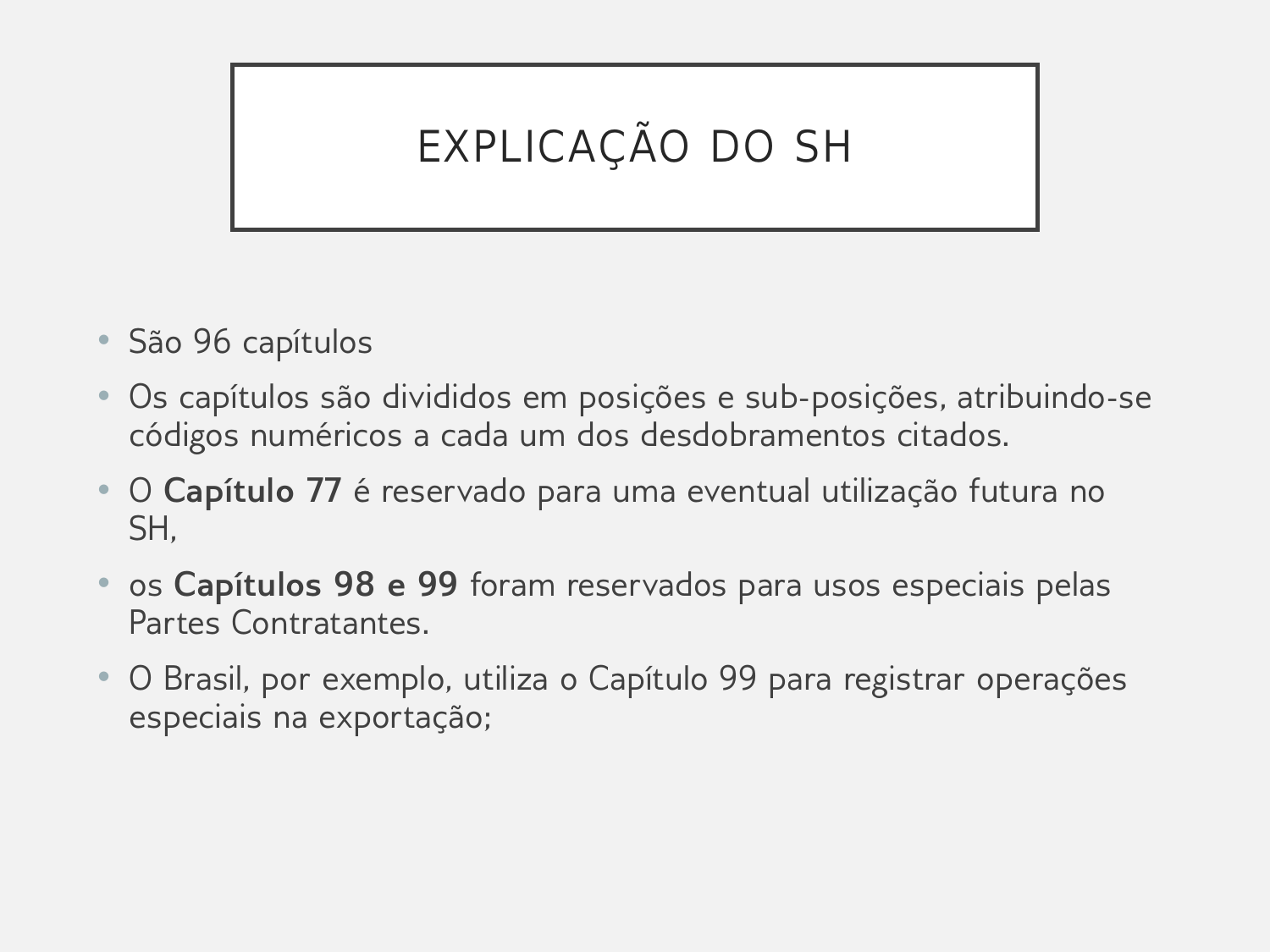

# Explicação do SH
São 96 capítulos
Os capítulos são divididos em posições e sub-posições, atribuindo-se códigos numéricos a cada um dos desdobramentos citados.
O Capítulo 77 é reservado para uma eventual utilização futura no SH,
os Capítulos 98 e 99 foram reservados para usos especiais pelas Partes Contratantes.
O Brasil, por exemplo, utiliza o Capítulo 99 para registrar operações especiais na exportação;